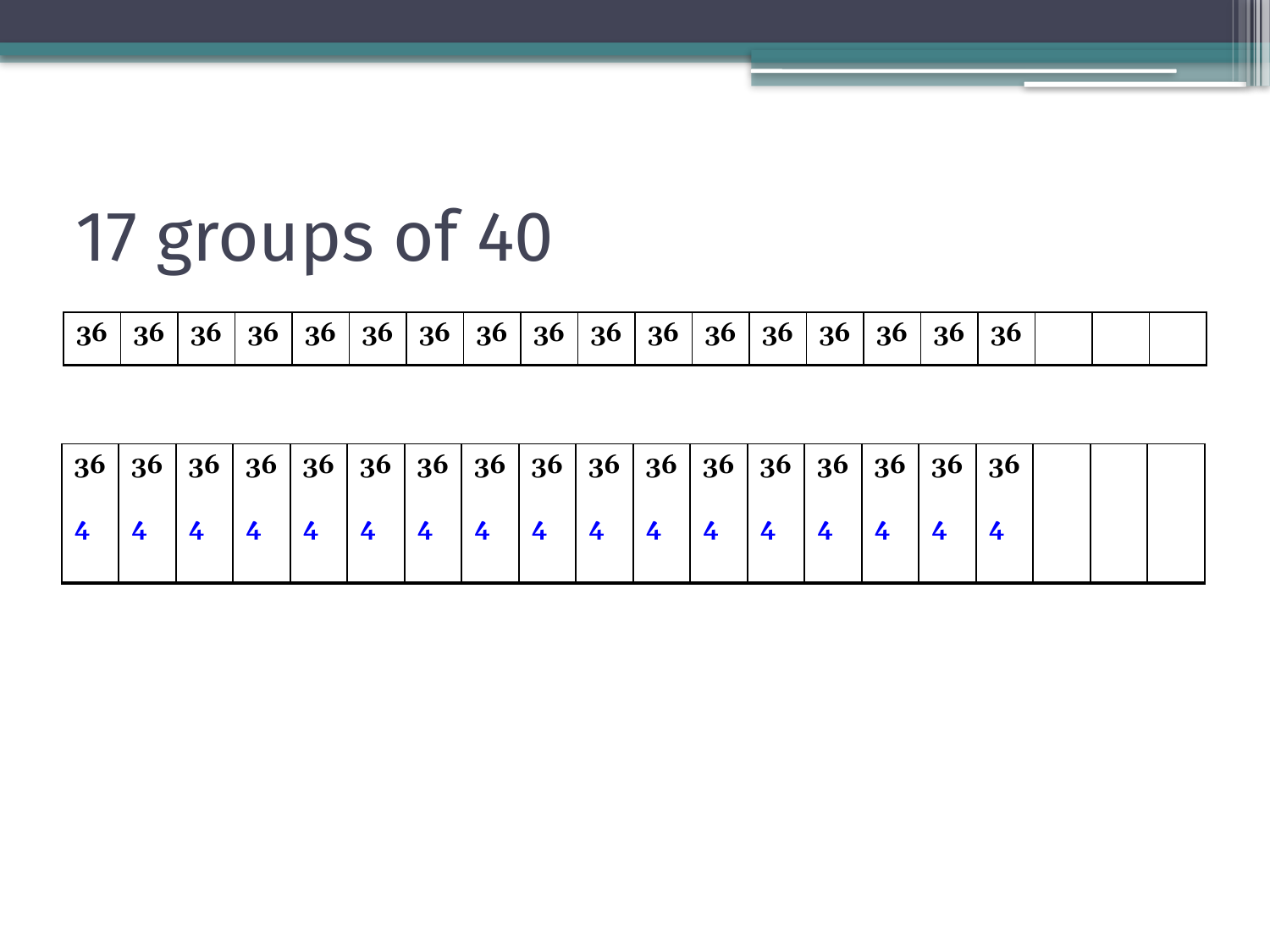

# 17 groups of 40
| 36 | 36 | 36 | 36 | 36 | 36 | 36 | 36 | 36 | 36 | 36 | 36 | 36 | 36 | 36 | 36 | 36 |  |  |  |
| --- | --- | --- | --- | --- | --- | --- | --- | --- | --- | --- | --- | --- | --- | --- | --- | --- | --- | --- | --- |
| 36 4 | 36 4 | 36 4 | 36 4 | 36 4 | 36 4 | 36 4 | 36 4 | 36 4 | 36 4 | 36 4 | 36 4 | 36 4 | 36 4 | 36 4 | 36 4 | 36 4 |  |  |  |
| --- | --- | --- | --- | --- | --- | --- | --- | --- | --- | --- | --- | --- | --- | --- | --- | --- | --- | --- | --- |